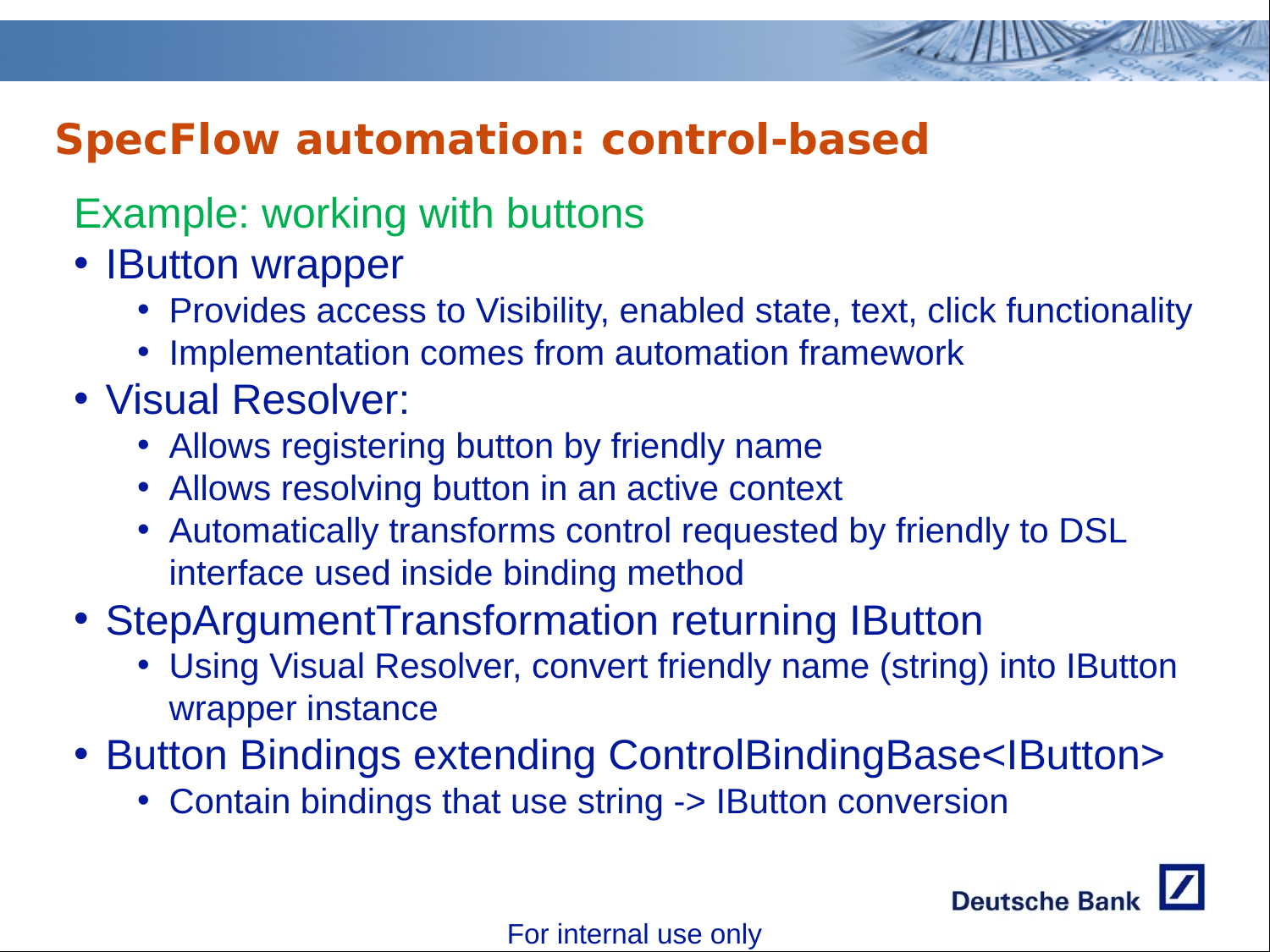

SpecFlow automation: control-based
Example: working with buttons
IButton wrapper
Provides access to Visibility, enabled state, text, click functionality
Implementation comes from automation framework
Visual Resolver:
Allows registering button by friendly name
Allows resolving button in an active context
Automatically transforms control requested by friendly to DSL interface used inside binding method
StepArgumentTransformation returning IButton
Using Visual Resolver, convert friendly name (string) into IButton wrapper instance
Button Bindings extending ControlBindingBase<IButton>
Contain bindings that use string -> IButton conversion